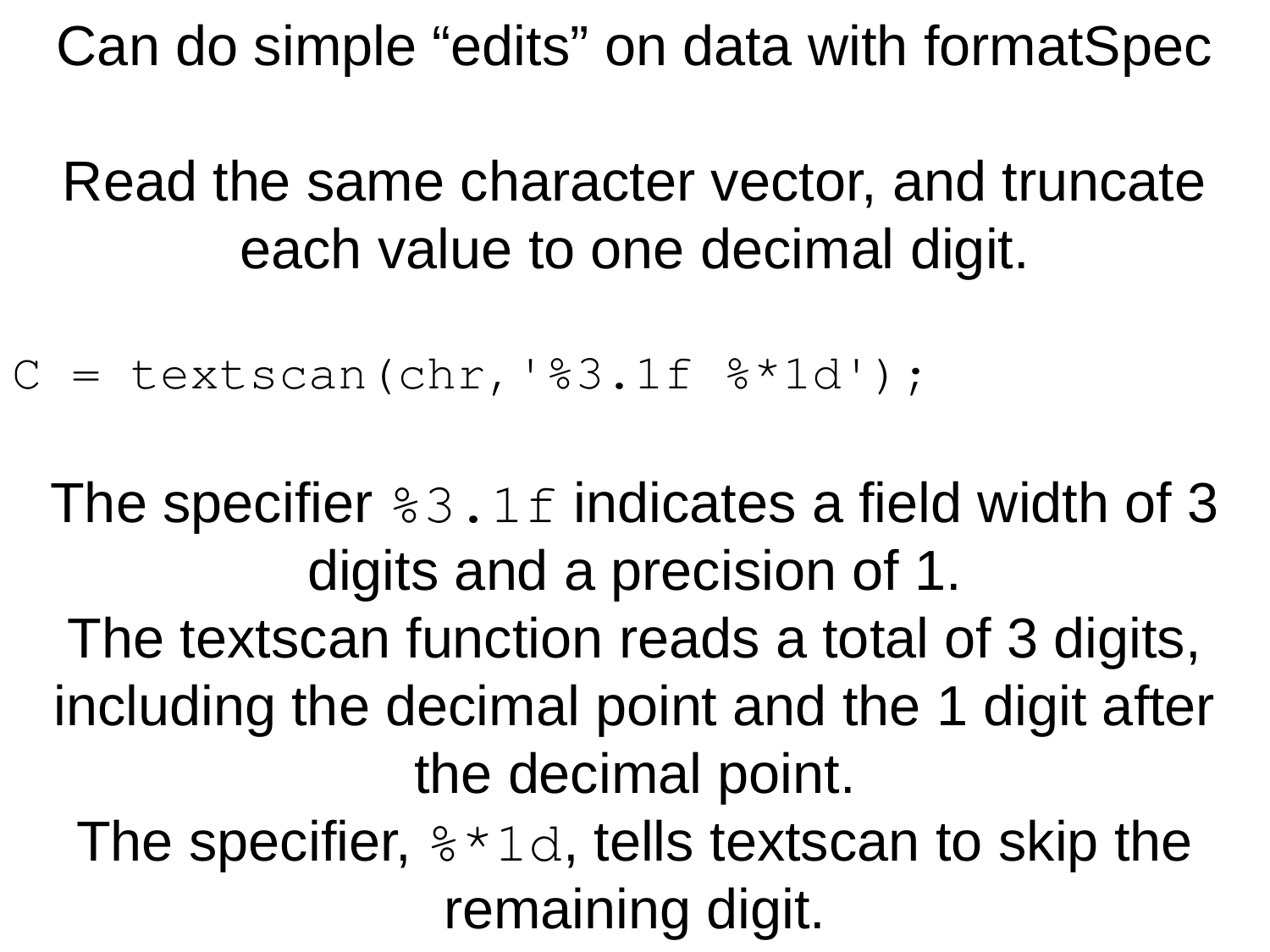

Can do simple “edits” on data with formatSpec

Read the same character vector, and truncate each value to one decimal digit.

C = textscan(chr,'%3.1f %*1d');

The specifier %3.1f indicates a field width of 3 digits and a precision of 1.
The textscan function reads a total of 3 digits, including the decimal point and the 1 digit after the decimal point.
The specifier, %*1d, tells textscan to skip the remaining digit.